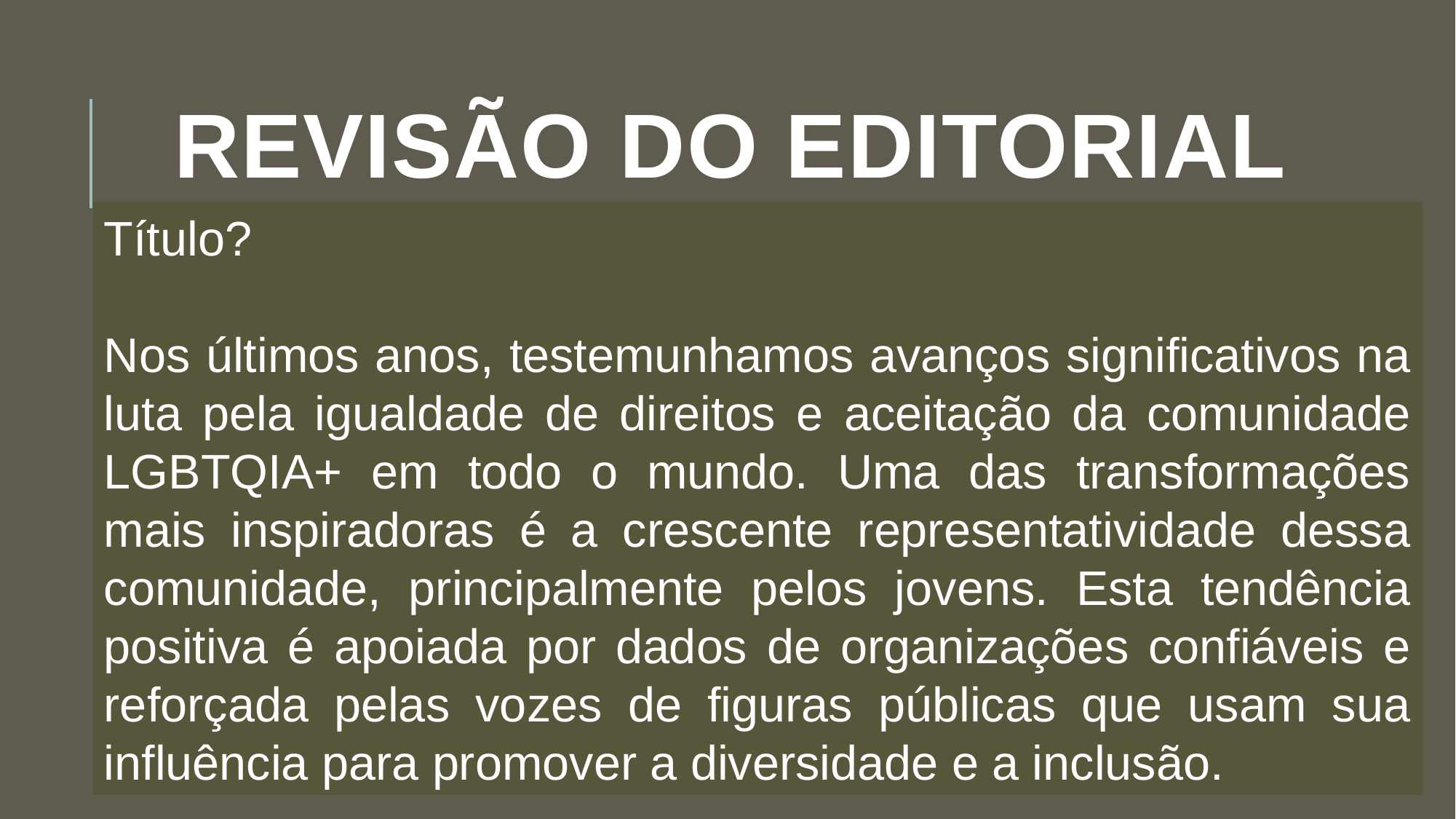

# Revisão do editorial
Título?

Nos últimos anos, testemunhamos avanços significativos na luta pela igualdade de direitos e aceitação da comunidade LGBTQIA+ em todo o mundo. Uma das transformações mais inspiradoras é a crescente representatividade dessa comunidade, principalmente pelos jovens. Esta tendência positiva é apoiada por dados de organizações confiáveis e reforçada pelas vozes de figuras públicas que usam sua influência para promover a diversidade e a inclusão.